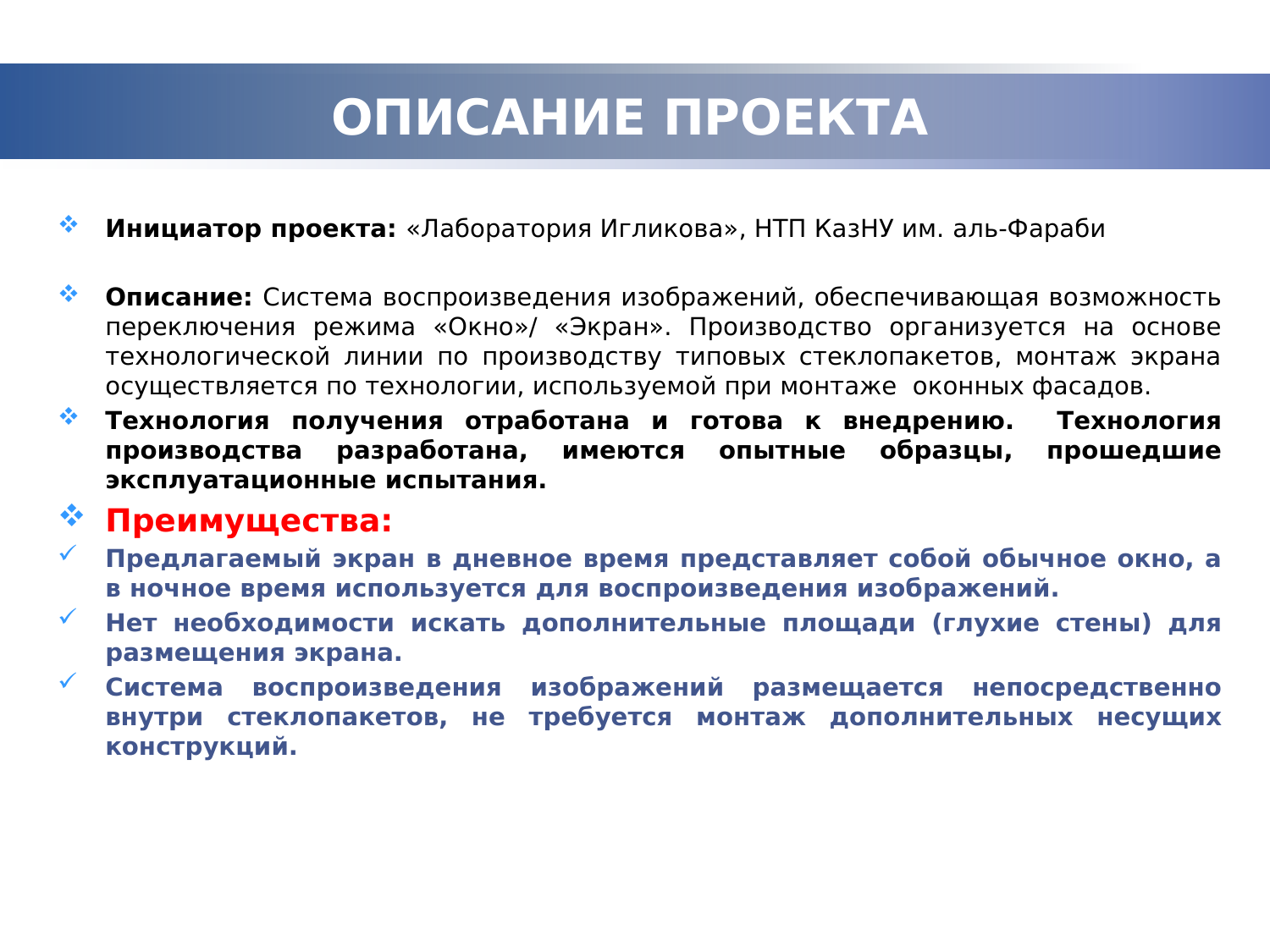

# ОПИСАНИЕ ПРОЕКТА
Инициатор проекта: «Лаборатория Игликова», НТП КазНУ им. аль-Фараби

Описание: Система воспроизведения изображений, обеспечивающая возможность переключения режима «Окно»/ «Экран». Производство организуется на основе технологической линии по производству типовых стеклопакетов, монтаж экрана осуществляется по технологии, используемой при монтаже  оконных фасадов.
Технология получения отработана и готова к внедрению.  Технология производства разработана, имеются опытные образцы, прошедшие эксплуатационные испытания.
Преимущества:
Предлагаемый экран в дневное время представляет собой обычное окно, а в ночное время используется для воспроизведения изображений.
Нет необходимости искать дополнительные площади (глухие стены) для размещения экрана.
Система воспроизведения изображений размещается непосредственно внутри стеклопакетов, не требуется монтаж дополнительных несущих конструкций.